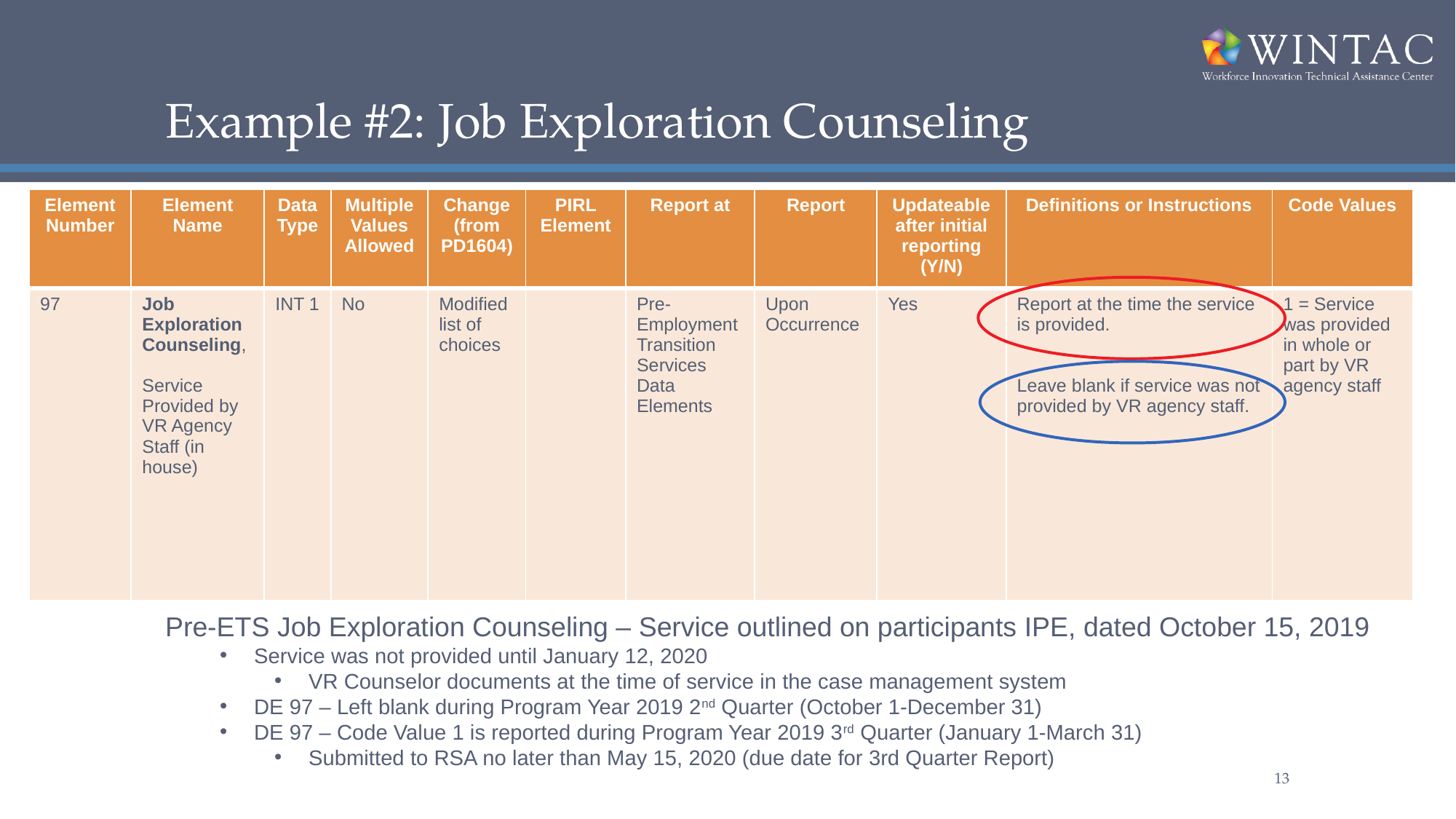

# Example #2: Job Exploration Counseling
| Element Number | Element Name | Data Type | Multiple Values Allowed | Change (from PD1604) | PIRL Element | Report at | Report | Updateable after initial reporting (Y/N) | Definitions or Instructions | Code Values |
| --- | --- | --- | --- | --- | --- | --- | --- | --- | --- | --- |
| 97 | Job Exploration Counseling, Service Provided by VR Agency Staff (in house) | INT 1 | No | Modified list of choices |  | Pre-Employment Transition Services Data Elements | Upon Occurrence | Yes | Report at the time the service is provided. Leave blank if service was not provided by VR agency staff. | 1 = Service was provided in whole or part by VR agency staff |

Pre-ETS Job Exploration Counseling – Service outlined on participants IPE, dated October 15, 2019
Service was not provided until January 12, 2020
VR Counselor documents at the time of service in the case management system
DE 97 – Left blank during Program Year 2019 2nd Quarter (October 1-December 31)
DE 97 – Code Value 1 is reported during Program Year 2019 3rd Quarter (January 1-March 31)
Submitted to RSA no later than May 15, 2020 (due date for 3rd Quarter Report)
13